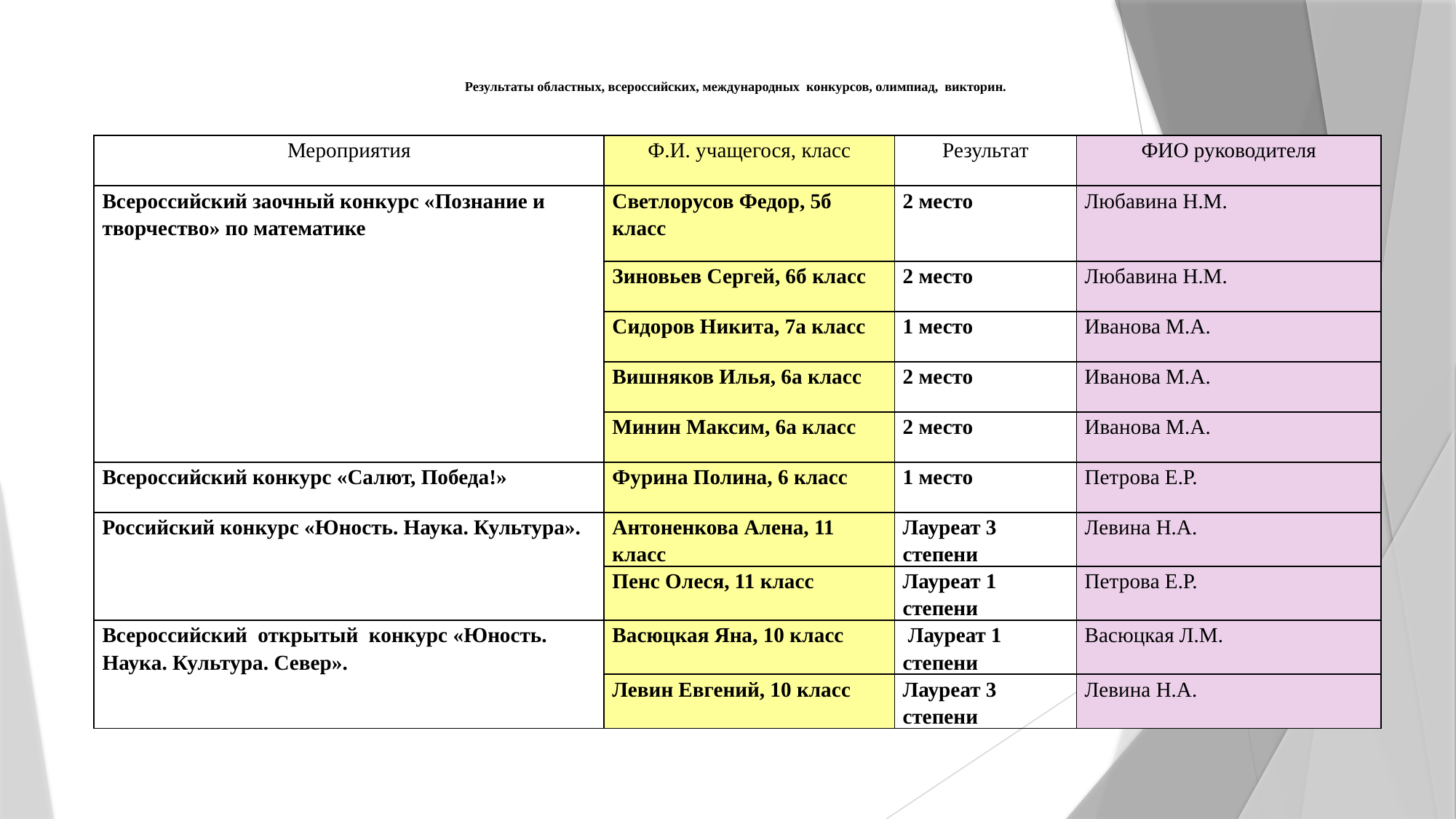

# Результаты областных, всероссийских, международных  конкурсов, олимпиад,  викторин.
| Мероприятия | Ф.И. учащегося, класс | Результат | ФИО руководителя |
| --- | --- | --- | --- |
| Всероссийский заочный конкурс «Познание и творчество» по математике | Светлорусов Федор, 5б класс | 2 место | Любавина Н.М. |
|  | Зиновьев Сергей, 6б класс | 2 место | Любавина Н.М. |
|  | Сидоров Никита, 7а класс | 1 место | Иванова М.А. |
|  | Вишняков Илья, 6а класс | 2 место | Иванова М.А. |
|  | Минин Максим, 6а класс | 2 место | Иванова М.А. |
| Всероссийский конкурс «Салют, Победа!» | Фурина Полина, 6 класс | 1 место | Петрова Е.Р. |
| Российский конкурс «Юность. Наука. Культура». | Антоненкова Алена, 11 класс | Лауреат 3 степени | Левина Н.А. |
|  | Пенс Олеся, 11 класс | Лауреат 1 степени | Петрова Е.Р. |
| Всероссийский открытый конкурс «Юность. Наука. Культура. Север». | Васюцкая Яна, 10 класс | Лауреат 1 степени | Васюцкая Л.М. |
|  | Левин Евгений, 10 класс | Лауреат 3 степени | Левина Н.А. |